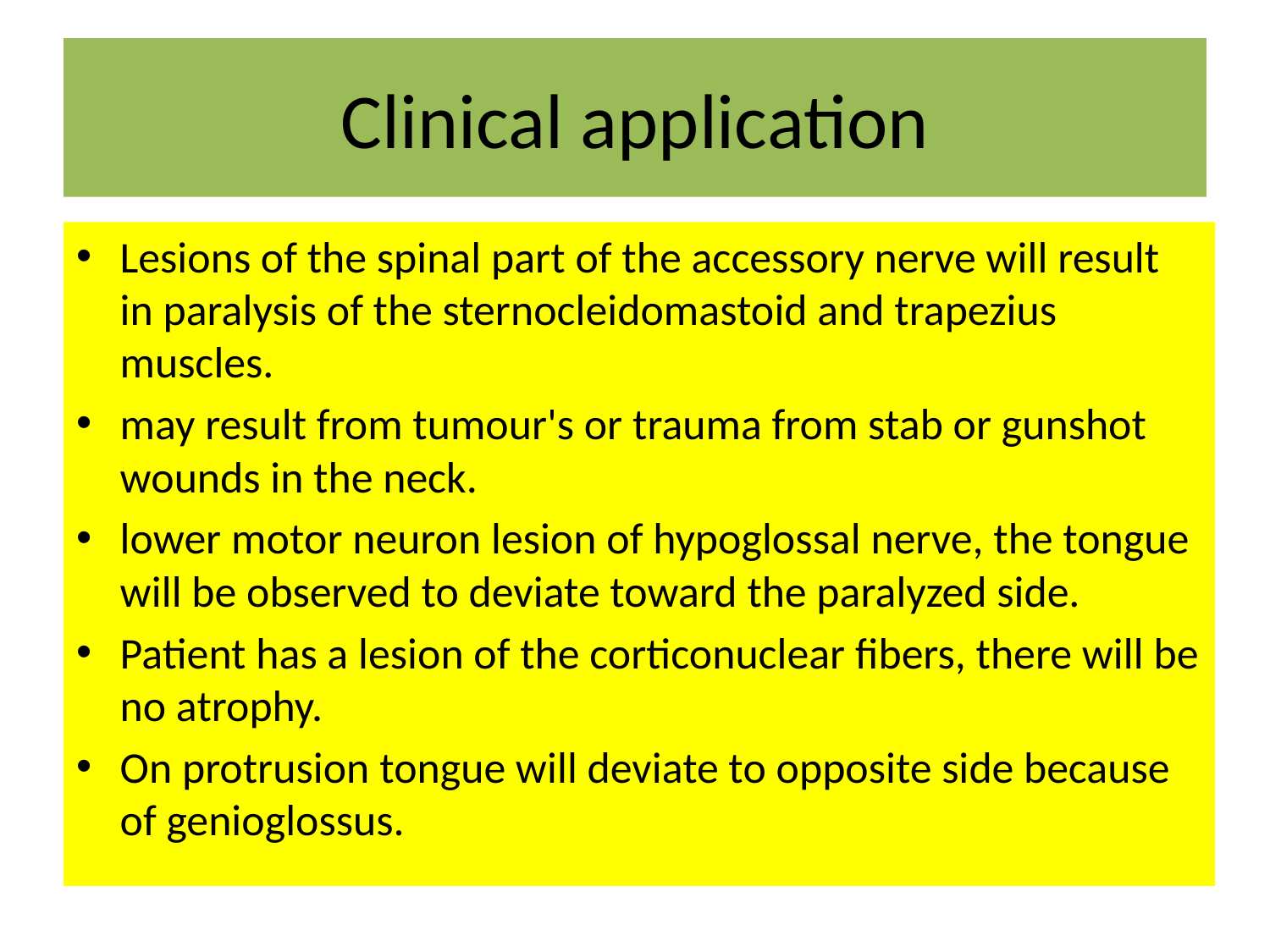

# Clinical application
Lesions of the spinal part of the accessory nerve will result in paralysis of the sternocleidomastoid and trapezius muscles.
may result from tumour's or trauma from stab or gunshot wounds in the neck.
lower motor neuron lesion of hypoglossal nerve, the tongue will be observed to deviate toward the paralyzed side.
Patient has a lesion of the corticonuclear fibers, there will be no atrophy.
On protrusion tongue will deviate to opposite side because of genioglossus.